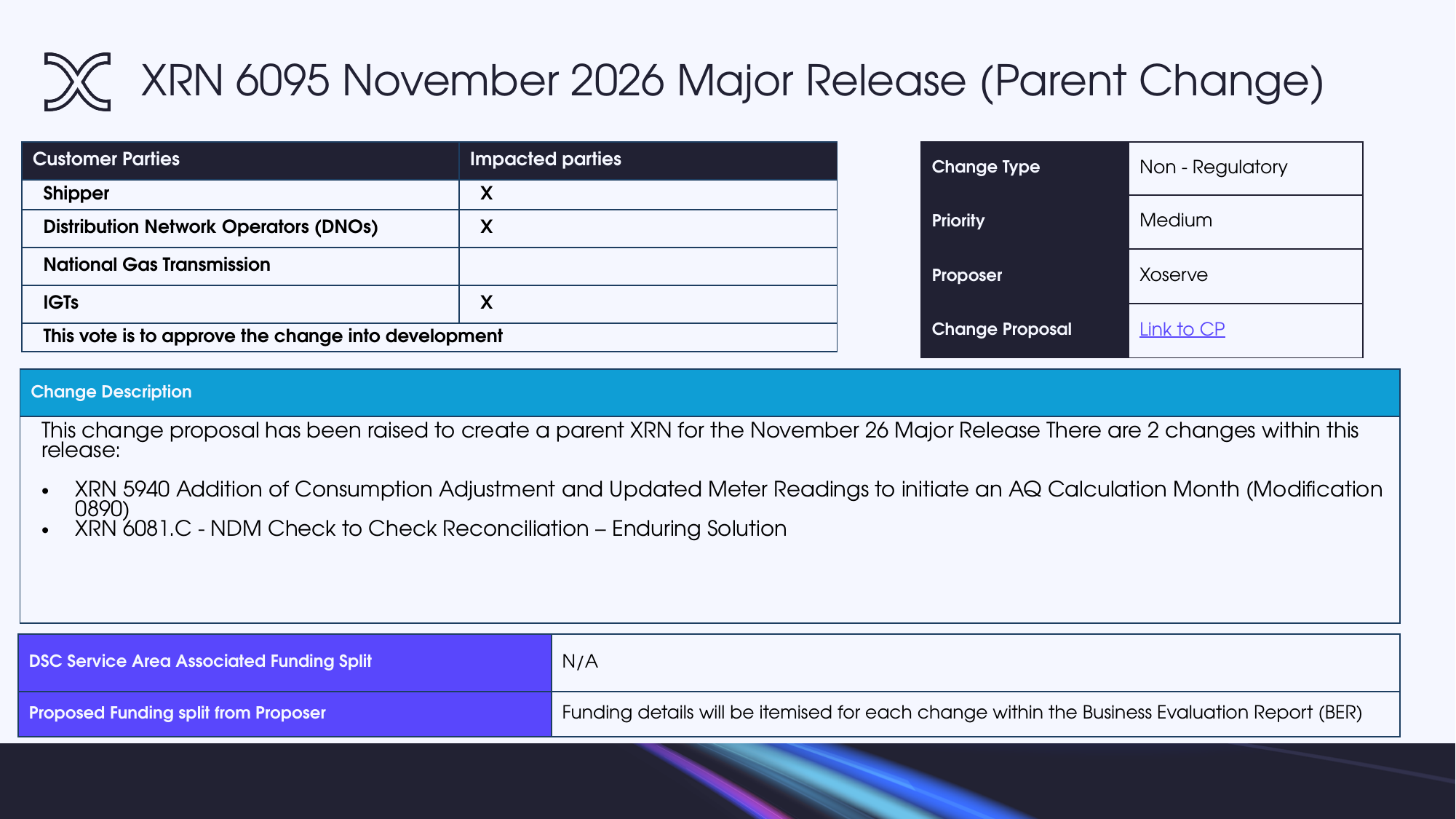

# XRN 6095 November 2026 Major Release (Parent Change)
| Customer Parties | Impacted parties |
| --- | --- |
| Shipper | X |
| Distribution Network Operators (DNOs) | X |
| National Gas Transmission |  |
| IGTs | X |
| This vote is to approve the change into development |  |
| Change Type | Non - Regulatory |
| --- | --- |
| Priority | Medium |
| Proposer | Xoserve |
| Change Proposal | Link to CP |
| Change Description |
| --- |
| This change proposal has been raised to create a parent XRN for the November 26 Major Release There are 2 changes within this release: XRN 5940 Addition of Consumption Adjustment and Updated Meter Readings to initiate an AQ Calculation Month (Modification 0890) XRN 6081.C - NDM Check to Check Reconciliation – Enduring Solution |
| DSC Service Area Associated Funding Split | N/A |
| --- | --- |
| Proposed Funding split from Proposer | Funding details will be itemised for each change within the Business Evaluation Report (BER) ​ |